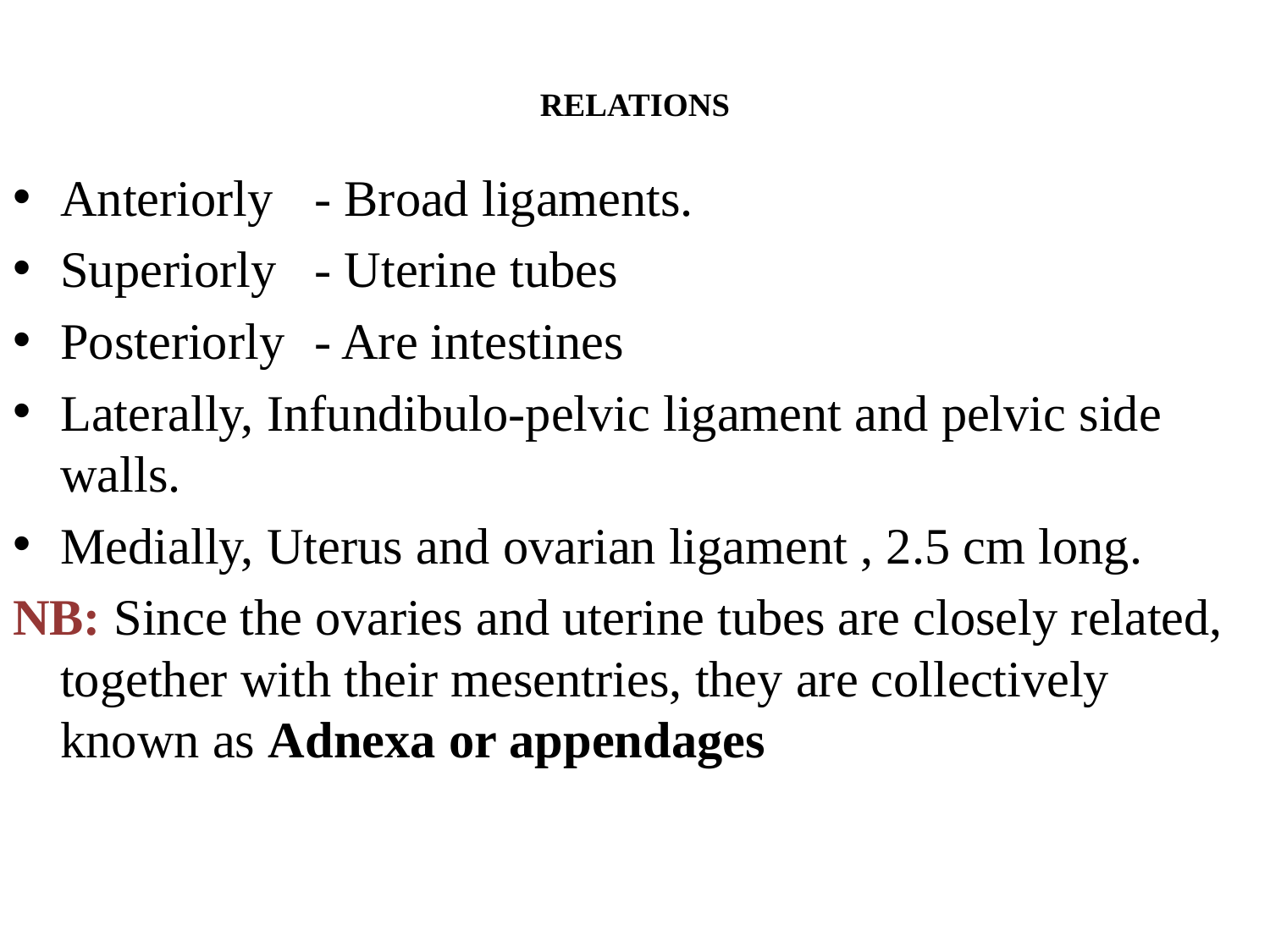

# RELATIONS
Anteriorly	- Broad ligaments.
Superiorly 	- Uterine tubes
Posteriorly	- Are intestines
Laterally, Infundibulo-pelvic ligament and pelvic side walls.
Medially, Uterus and ovarian ligament , 2.5 cm long.
NB: Since the ovaries and uterine tubes are closely related, together with their mesentries, they are collectively known as Adnexa or appendages